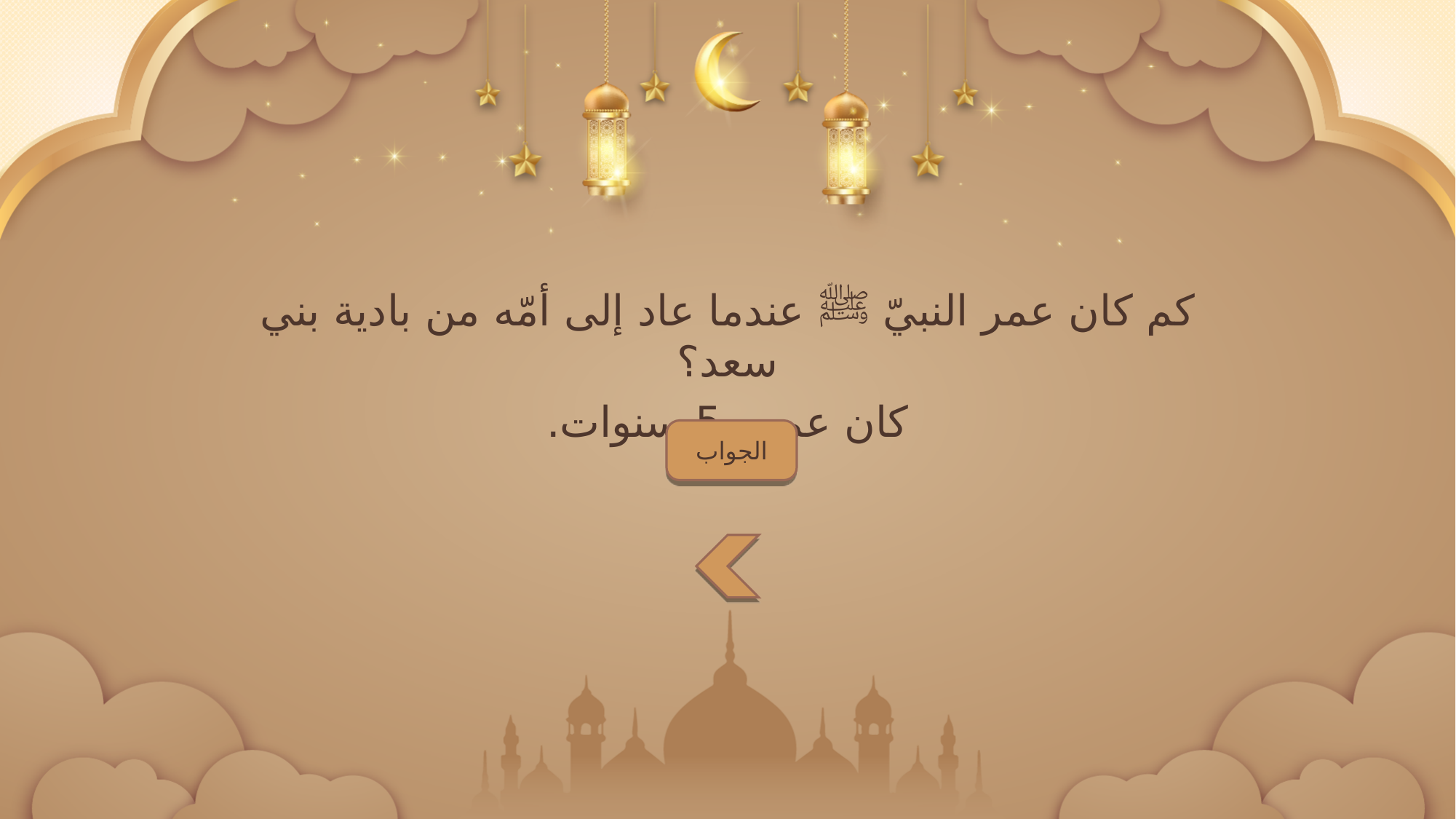

كم كان عمر النبيّ ﷺ عندما عاد إلى أمّه من بادية بني سعد؟
كان عمره 5 سنوات.
الجواب